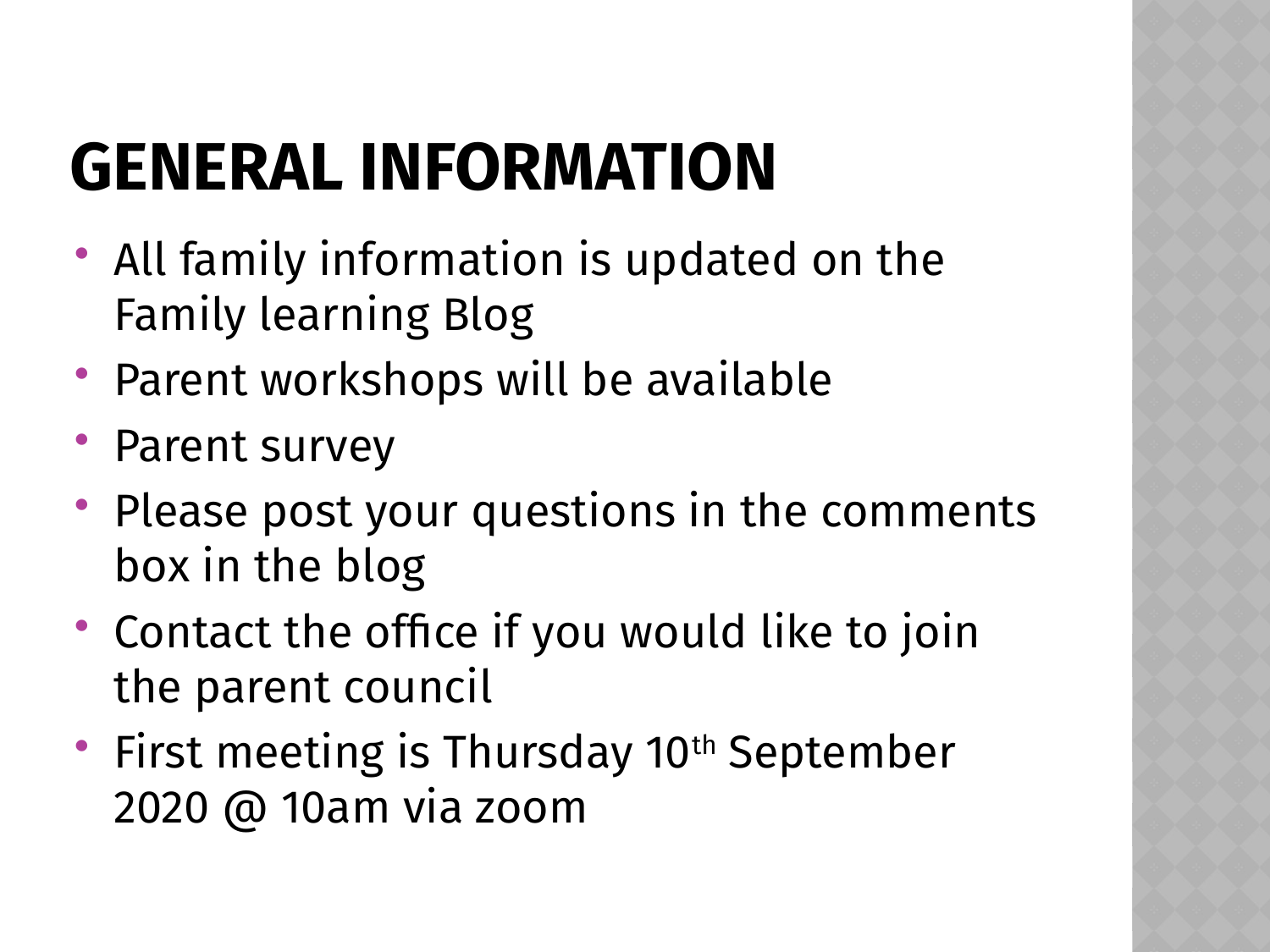

# General Information
All family information is updated on the Family learning Blog
Parent workshops will be available
Parent survey
Please post your questions in the comments box in the blog
Contact the office if you would like to join the parent council
First meeting is Thursday 10th September 2020 @ 10am via zoom